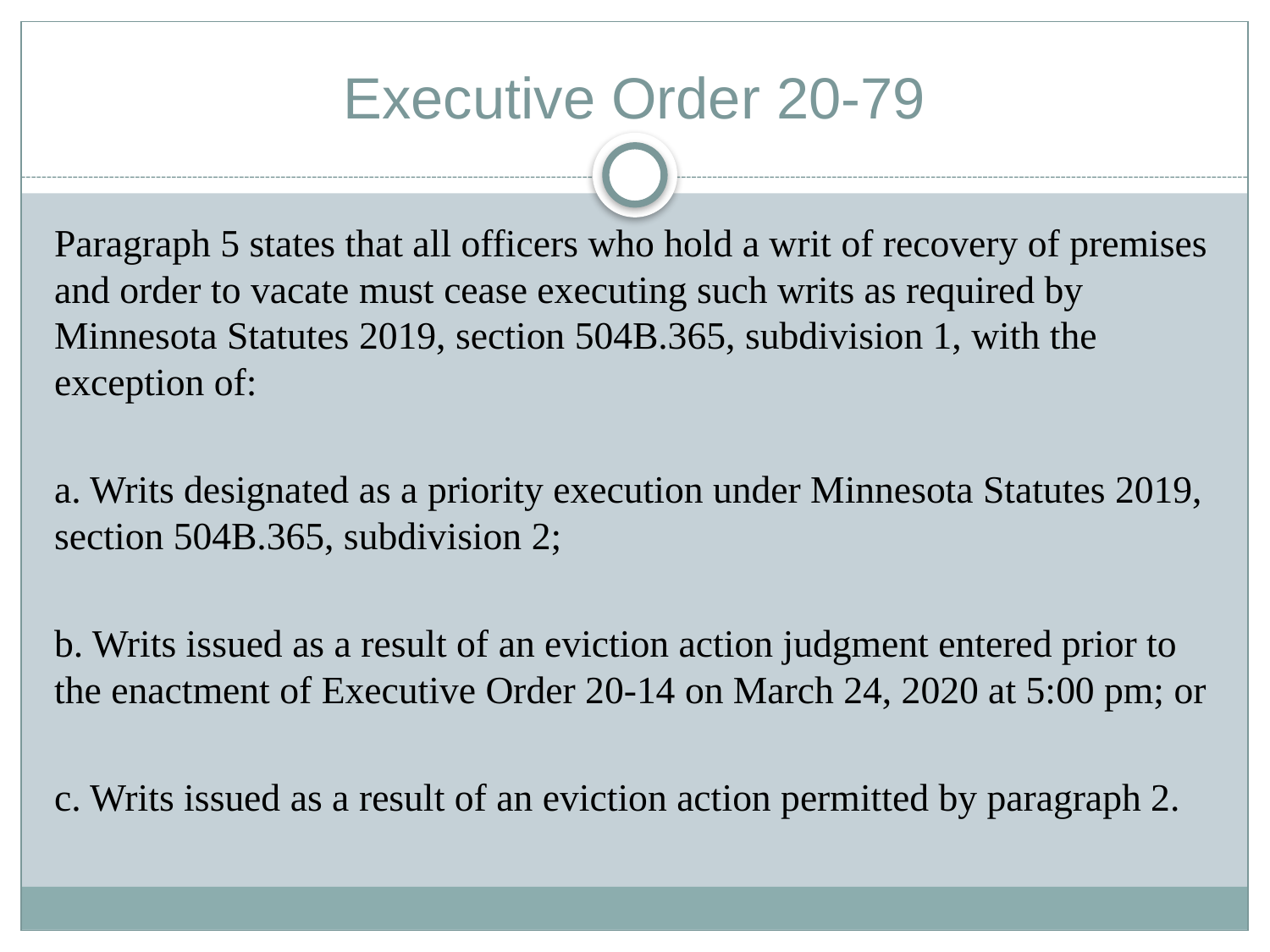

# Executive Order 20-79
Paragraph 5 states that all officers who hold a writ of recovery of premises and order to vacate must cease executing such writs as required by Minnesota Statutes 2019, section 504B.365, subdivision 1, with the exception of:

a. Writs designated as a priority execution under Minnesota Statutes 2019, section 504B.365, subdivision 2;

b. Writs issued as a result of an eviction action judgment entered prior to the enactment of Executive Order 20-14 on March 24, 2020 at 5:00 pm; or

c. Writs issued as a result of an eviction action permitted by paragraph 2.